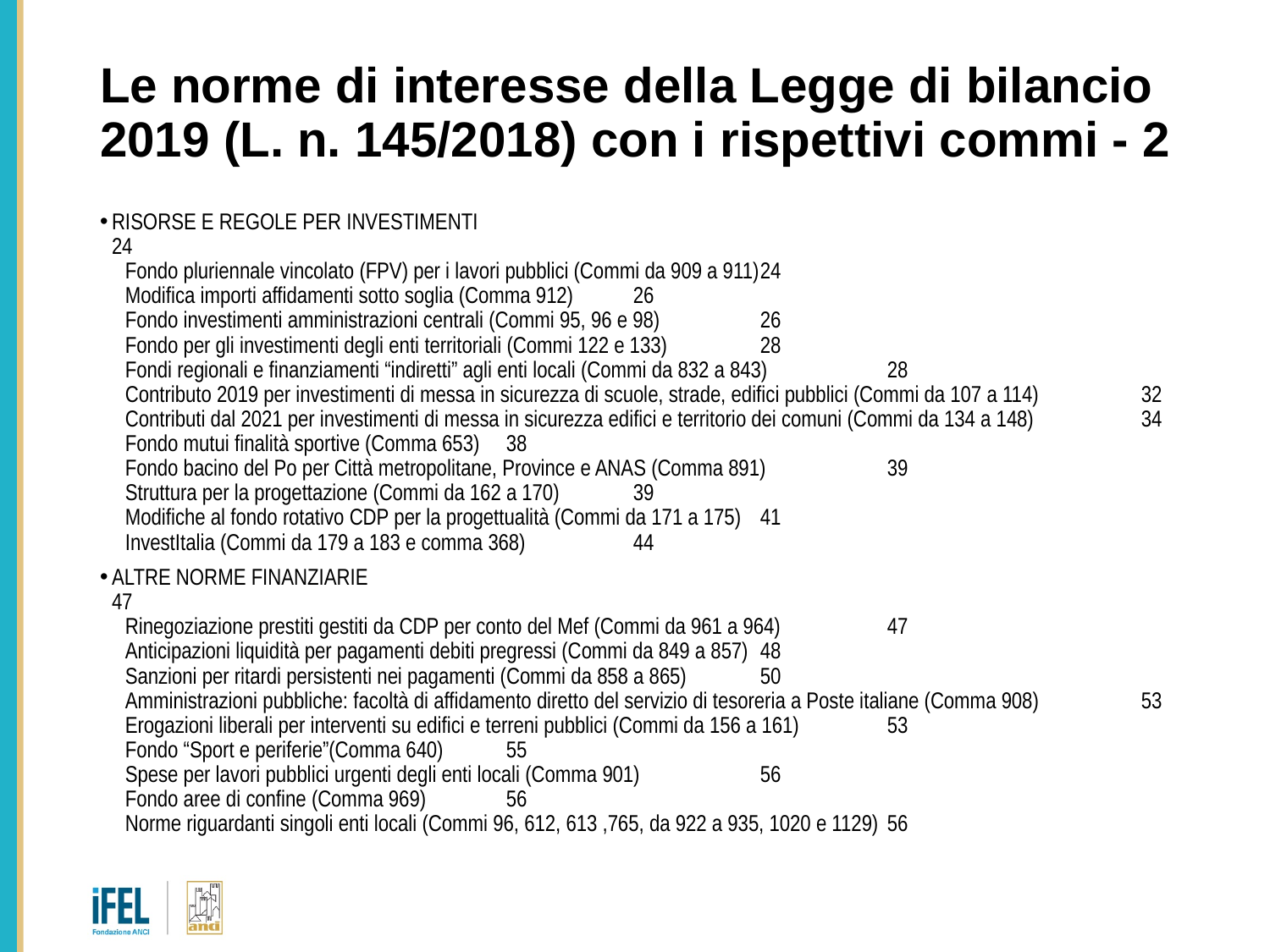

# Le norme di interesse della Legge di bilancio 2019 (L. n. 145/2018) con i rispettivi commi - 2
RISORSE E REGOLE PER INVESTIMENTI	24
Fondo pluriennale vincolato (FPV) per i lavori pubblici (Commi da 909 a 911)	24
Modifica importi affidamenti sotto soglia (Comma 912)	26
Fondo investimenti amministrazioni centrali (Commi 95, 96 e 98)	26
Fondo per gli investimenti degli enti territoriali (Commi 122 e 133)	28
Fondi regionali e finanziamenti “indiretti” agli enti locali (Commi da 832 a 843)	28
Contributo 2019 per investimenti di messa in sicurezza di scuole, strade, edifici pubblici (Commi da 107 a 114)	32
Contributi dal 2021 per investimenti di messa in sicurezza edifici e territorio dei comuni (Commi da 134 a 148)	34
Fondo mutui finalità sportive (Comma 653)	38
Fondo bacino del Po per Città metropolitane, Province e ANAS (Comma 891)	39
Struttura per la progettazione (Commi da 162 a 170)	39
Modifiche al fondo rotativo CDP per la progettualità (Commi da 171 a 175)	41
InvestItalia (Commi da 179 a 183 e comma 368)	44
ALTRE NORME FINANZIARIE	47
Rinegoziazione prestiti gestiti da CDP per conto del Mef (Commi da 961 a 964)	47
Anticipazioni liquidità per pagamenti debiti pregressi (Commi da 849 a 857)	48
Sanzioni per ritardi persistenti nei pagamenti (Commi da 858 a 865)	50
Amministrazioni pubbliche: facoltà di affidamento diretto del servizio di tesoreria a Poste italiane (Comma 908)	53
Erogazioni liberali per interventi su edifici e terreni pubblici (Commi da 156 a 161)	53
Fondo “Sport e periferie”(Comma 640)	55
Spese per lavori pubblici urgenti degli enti locali (Comma 901)	56
Fondo aree di confine (Comma 969)	56
Norme riguardanti singoli enti locali (Commi 96, 612, 613 ,765, da 922 a 935, 1020 e 1129)	56